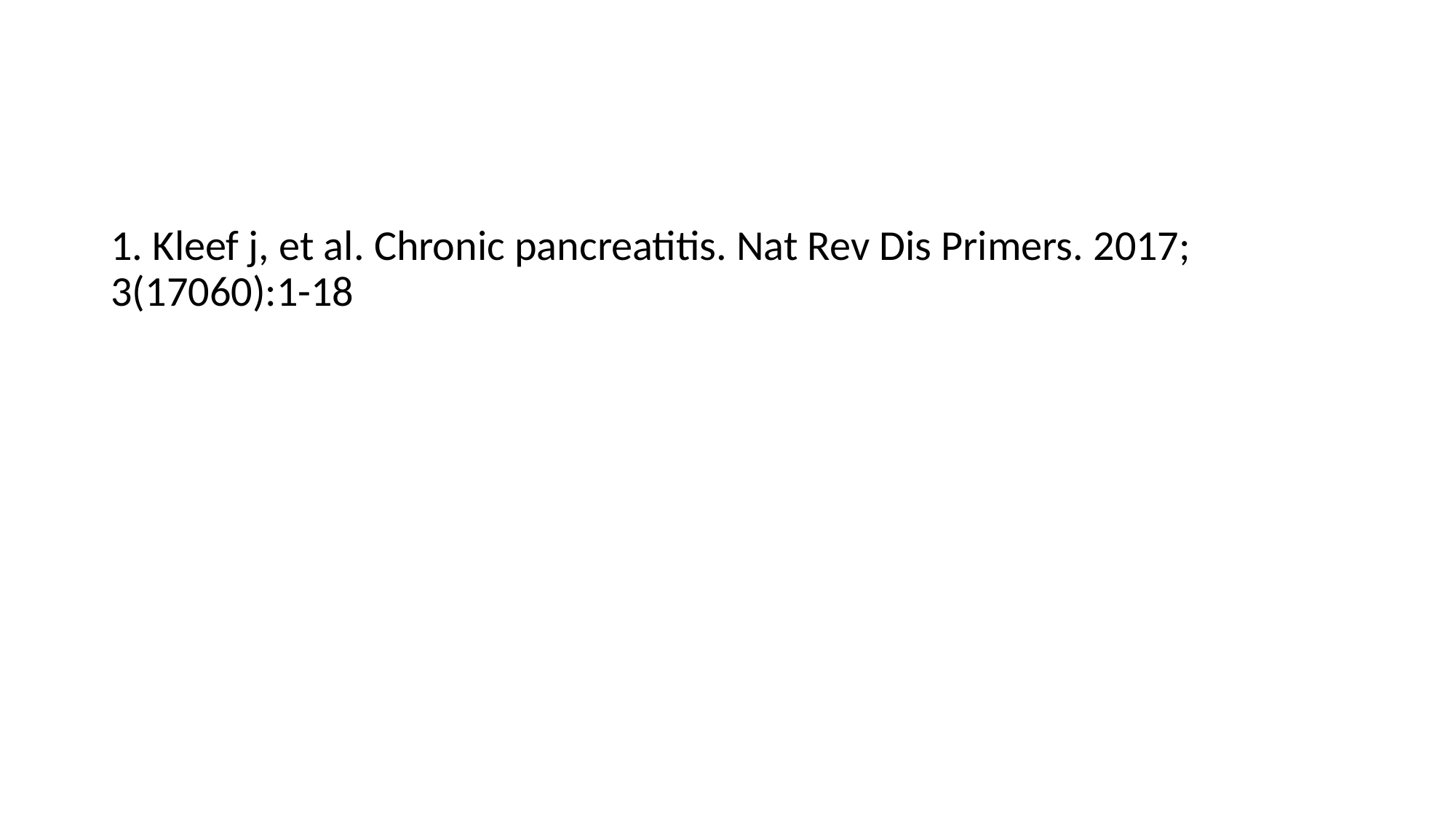

#
1. Kleef j, et al. Chronic pancreatitis. Nat Rev Dis Primers. 2017; 3(17060):1-18